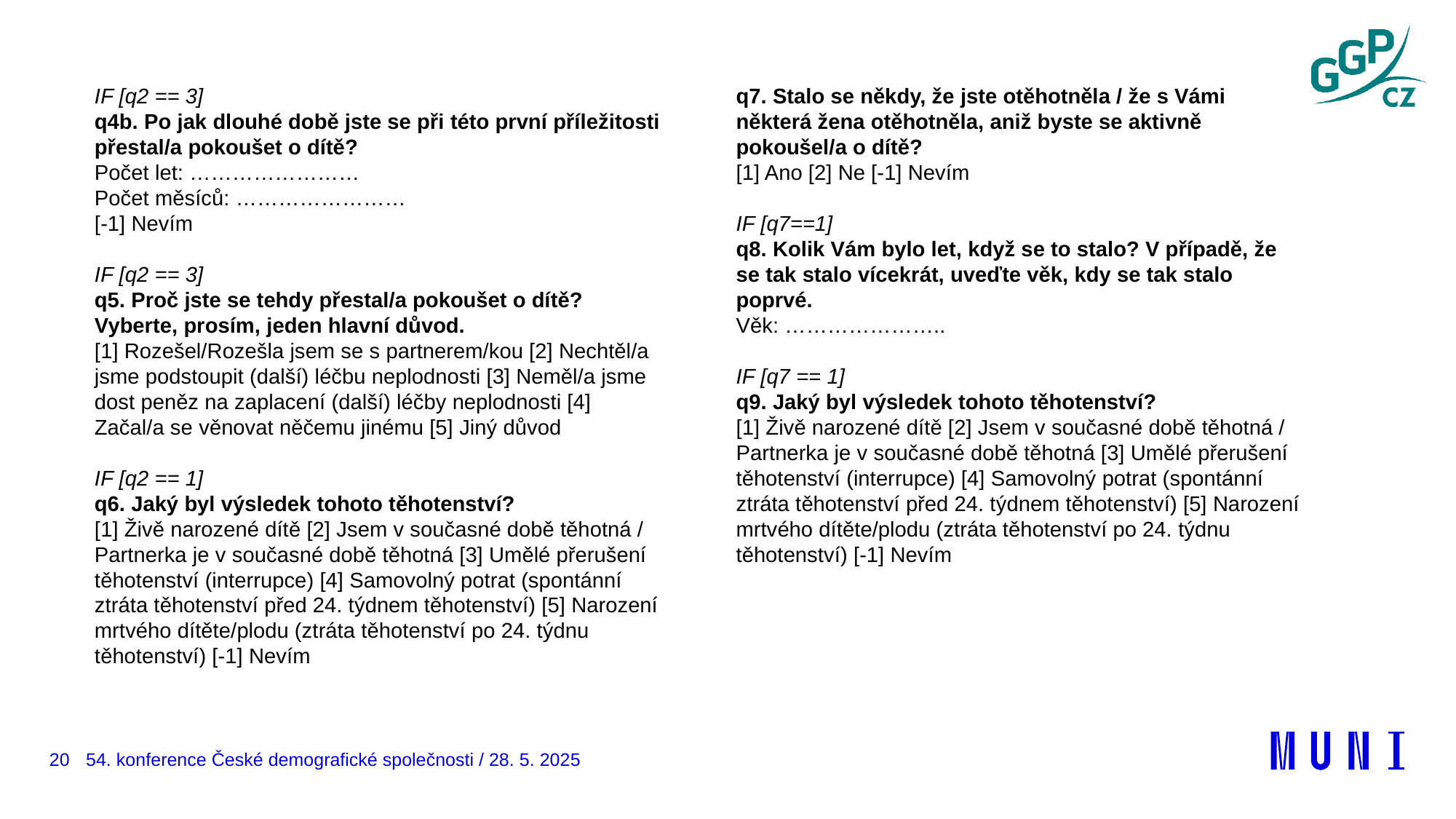

IF [q2 == 3]
q4b. Po jak dlouhé době jste se při této první příležitosti přestal/a pokoušet o dítě?
Počet let: ……………………
Počet měsíců: ……………………
[-1] Nevím

IF [q2 == 3]
q5. Proč jste se tehdy přestal/a pokoušet o dítě? Vyberte, prosím, jeden hlavní důvod.
[1] Rozešel/Rozešla jsem se s partnerem/kou [2] Nechtěl/a jsme podstoupit (další) léčbu neplodnosti [3] Neměl/a jsme dost peněz na zaplacení (další) léčby neplodnosti [4] Začal/a se věnovat něčemu jinému [5] Jiný důvod

IF [q2 == 1]
q6. Jaký byl výsledek tohoto těhotenství?
[1] Živě narozené dítě [2] Jsem v současné době těhotná / Partnerka je v současné době těhotná [3] Umělé přerušení těhotenství (interrupce) [4] Samovolný potrat (spontánní ztráta těhotenství před 24. týdnem těhotenství) [5] Narození mrtvého dítěte/plodu (ztráta těhotenství po 24. týdnu těhotenství) [-1] Nevím
q7. Stalo se někdy, že jste otěhotněla / že s Vámi některá žena otěhotněla, aniž byste se aktivně pokoušel/a o dítě?
[1] Ano [2] Ne [-1] Nevím

IF [q7==1]
q8. Kolik Vám bylo let, když se to stalo? V případě, že se tak stalo vícekrát, uveďte věk, kdy se tak stalo poprvé.
Věk: …………………..

IF [q7 == 1]
q9. Jaký byl výsledek tohoto těhotenství?
[1] Živě narozené dítě [2] Jsem v současné době těhotná / Partnerka je v současné době těhotná [3] Umělé přerušení těhotenství (interrupce) [4] Samovolný potrat (spontánní ztráta těhotenství před 24. týdnem těhotenství) [5] Narození mrtvého dítěte/plodu (ztráta těhotenství po 24. týdnu těhotenství) [-1] Nevím
20
54. konference České demografické společnosti / 28. 5. 2025